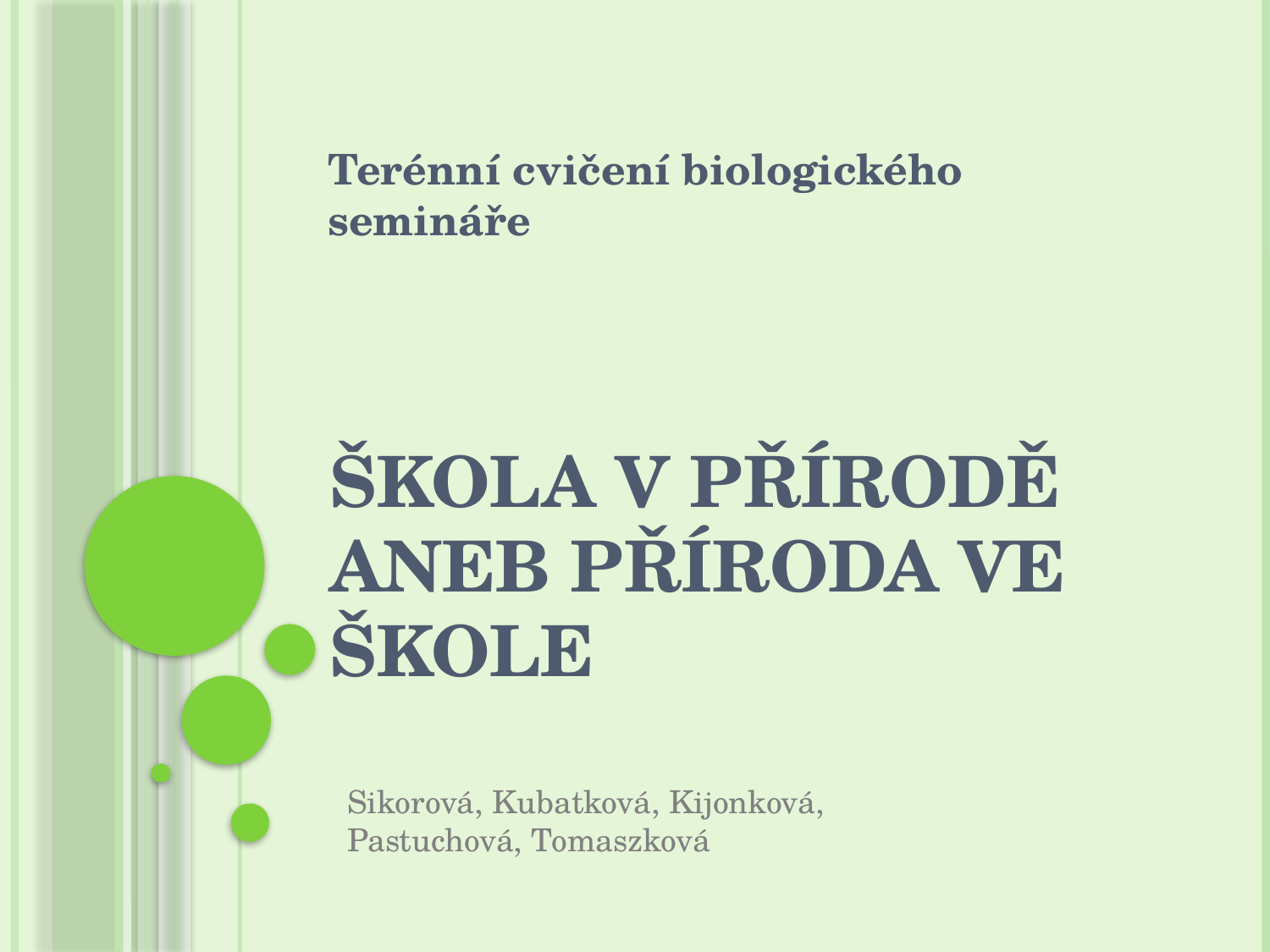

Terénní cvičení biologického semináře

# Škola v přírodě aneb příroda ve škole
Sikorová, Kubatková, Kijonková,
Pastuchová, Tomaszková